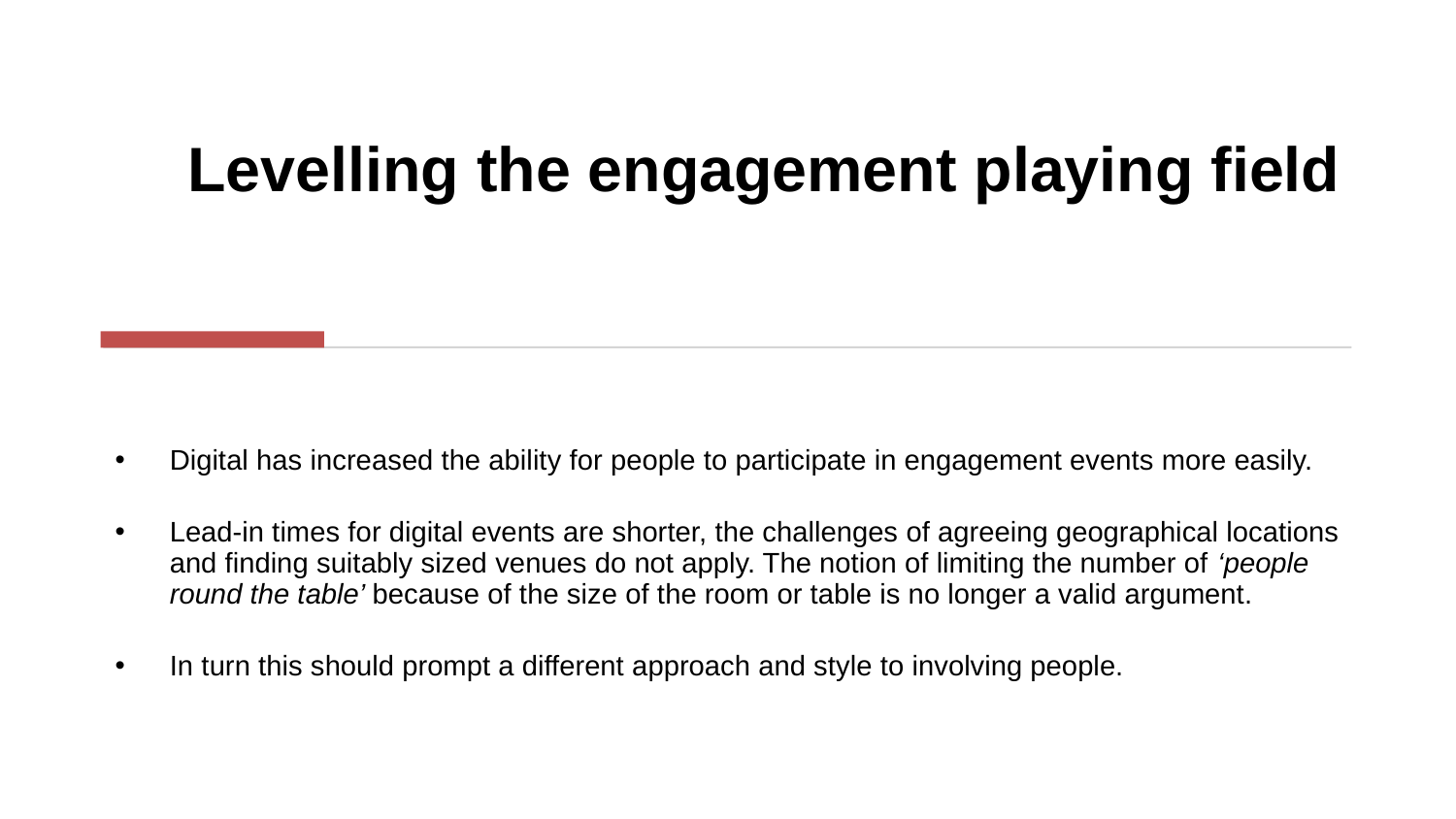

# Levelling the engagement playing field

Digital has increased the ability for people to participate in engagement events more easily.

Lead-in times for digital events are shorter, the challenges of agreeing geographical locations and finding suitably sized venues do not apply. The notion of limiting the number of ‘people round the table’ because of the size of the room or table is no longer a valid argument.

In turn this should prompt a different approach and style to involving people.